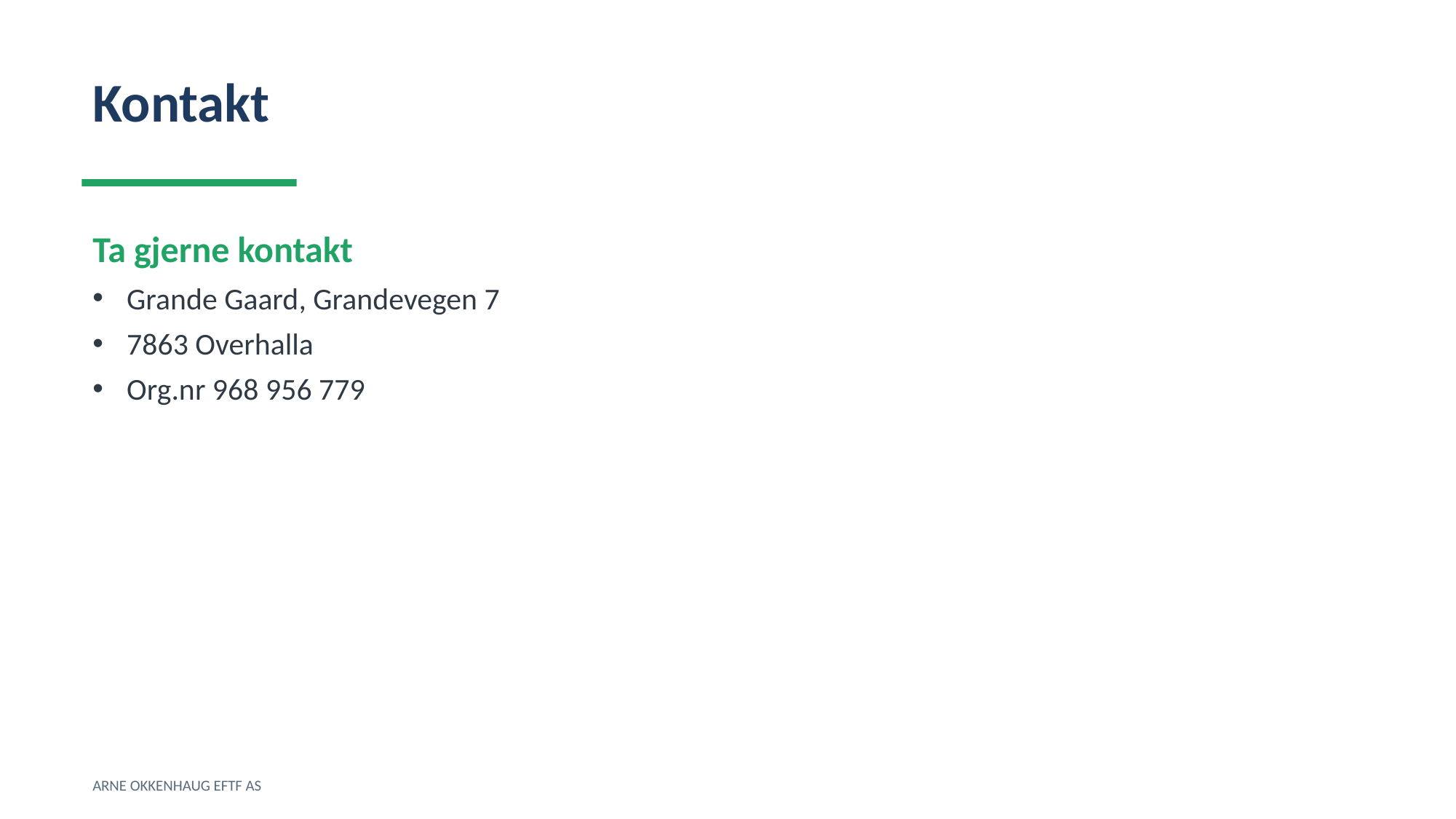

Kontakt

Ta gjerne kontakt
Grande Gaard, Grandevegen 7
7863 Overhalla
Org.nr 968 956 779
ARNE OKKENHAUG EFTF AS